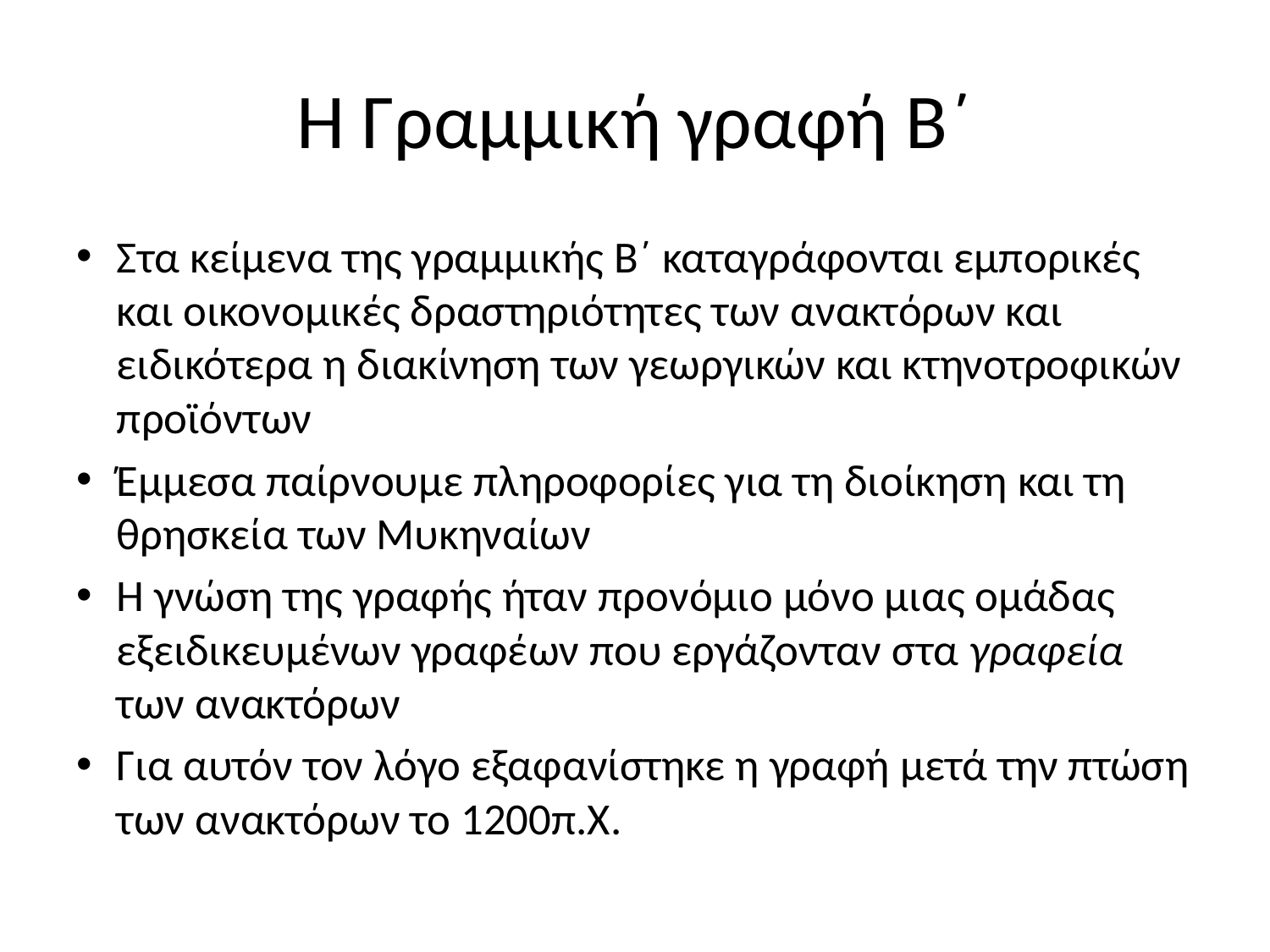

# Η Γραμμική γραφή Β΄
Στα κείμενα της γραμμικής Β΄ καταγράφονται εμπορικές και οικονομικές δραστηριότητες των ανακτόρων και ειδικότερα η διακίνηση των γεωργικών και κτηνοτροφικών προϊόντων
Έμμεσα παίρνουμε πληροφορίες για τη διοίκηση και τη θρησκεία των Μυκηναίων
Η γνώση της γραφής ήταν προνόμιο μόνο μιας ομάδας εξειδικευμένων γραφέων που εργάζονταν στα γραφεία των ανακτόρων
Για αυτόν τον λόγο εξαφανίστηκε η γραφή μετά την πτώση των ανακτόρων το 1200π.Χ.